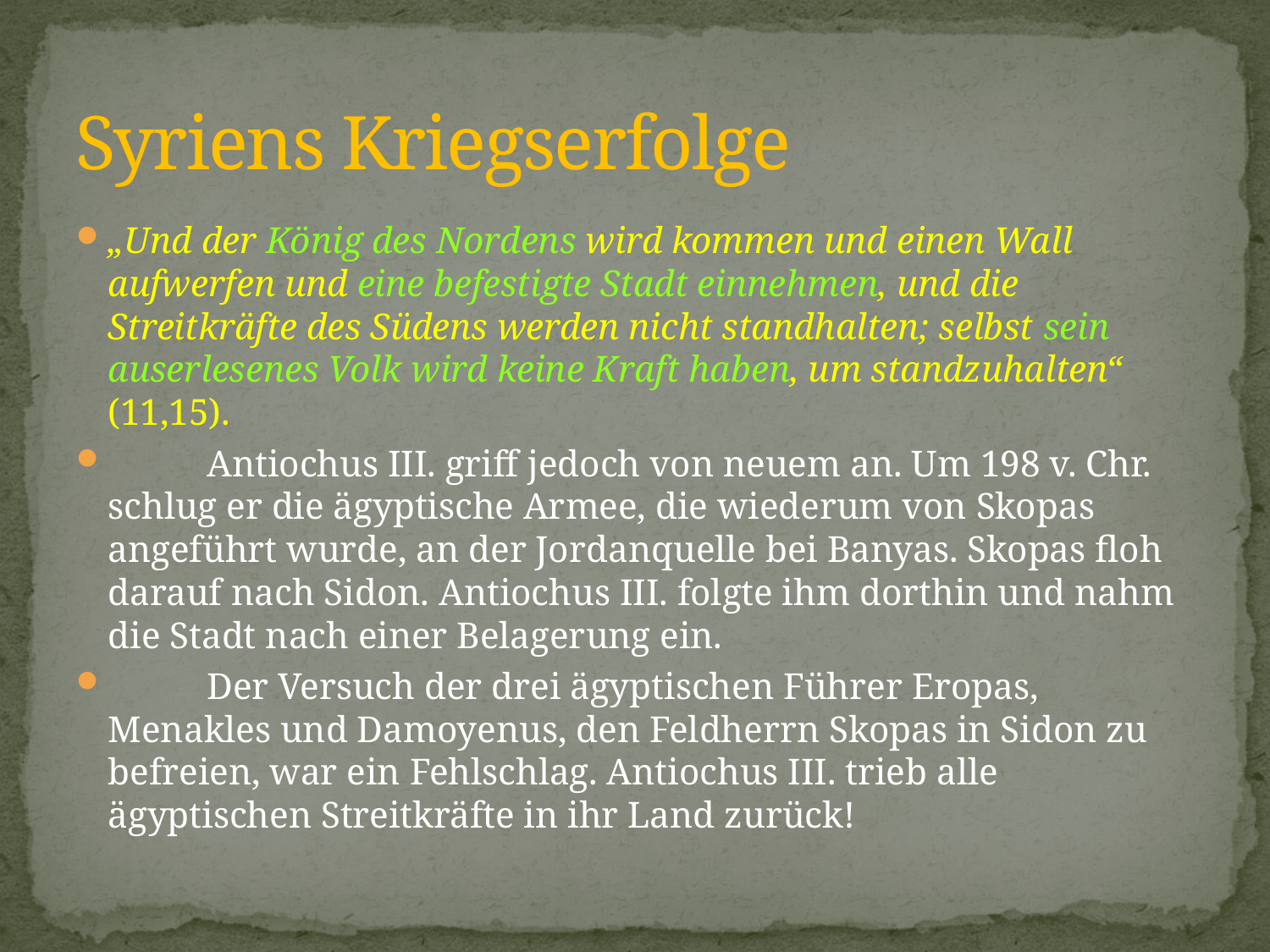

# Syriens Kriegserfolge
„Und der König des Nordens wird kommen und einen Wall aufwerfen und eine befestigte Stadt einnehmen, und die Streitkräfte des Südens werden nicht standhalten; selbst sein auserlesenes Volk wird keine Kraft haben, um standzuhalten“ (11,15).
	Antiochus III. griff jedoch von neuem an. Um 198 v. Chr. schlug er die ägyptische Armee, die wiederum von Skopas angeführt wurde, an der Jordanquelle bei Banyas. Skopas floh darauf nach Sidon. Antiochus III. folgte ihm dorthin und nahm die Stadt nach einer Belagerung ein.
	Der Versuch der drei ägyptischen Führer Eropas, Menakles und Damoyenus, den Feldherrn Skopas in Sidon zu befreien, war ein Fehlschlag. Antiochus III. trieb alle ägyptischen Streitkräfte in ihr Land zurück!